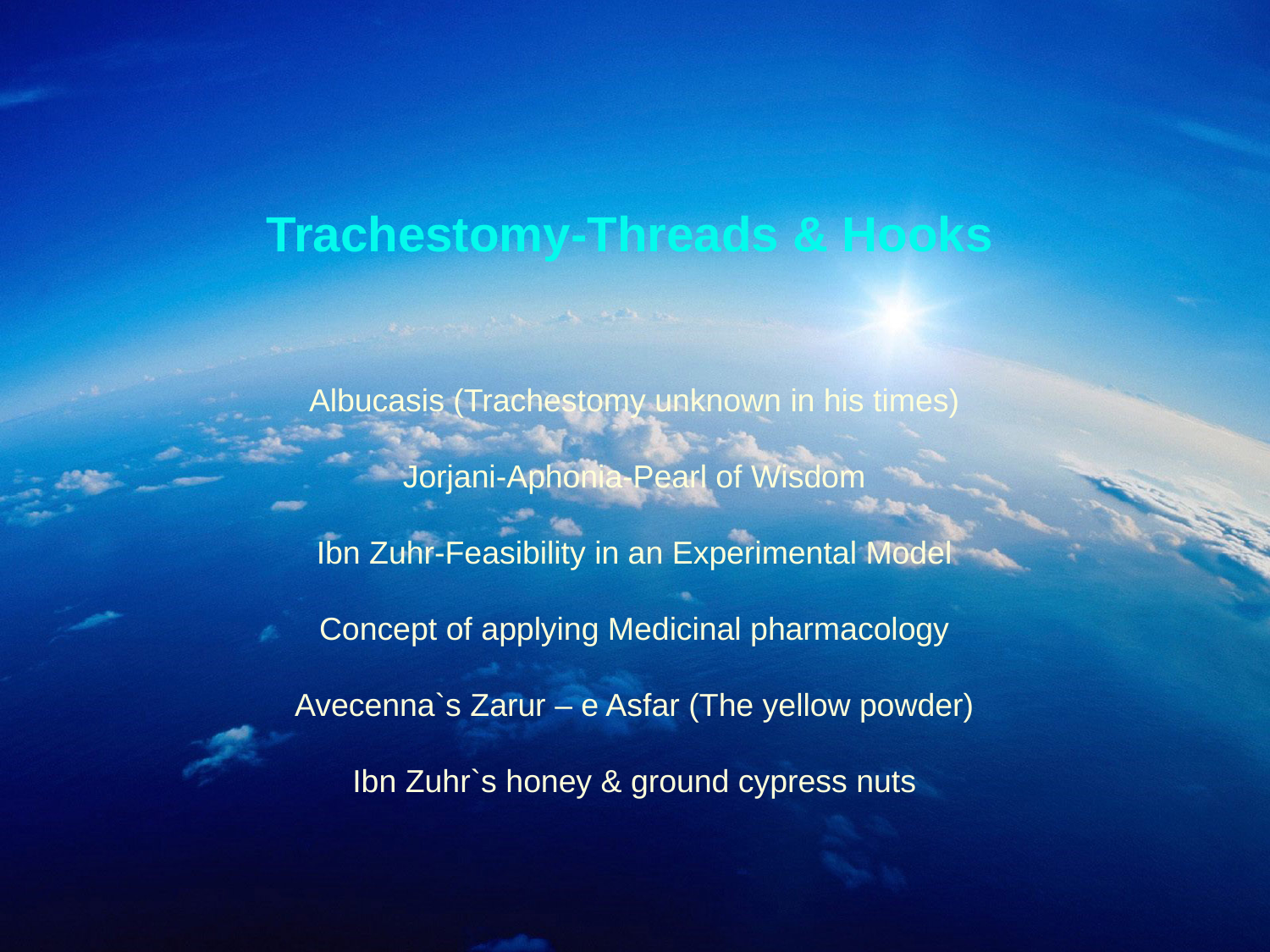

Trachestomy-Threads & Hooks

 Albucasis (Trachestomy unknown in his times)

 Jorjani-Aphonia-Pearl of Wisdom

 Ibn Zuhr-Feasibility in an Experimental Model

 Concept of applying Medicinal pharmacology

 Avecenna`s Zarur – e Asfar (The yellow powder)

 Ibn Zuhr`s honey & ground cypress nuts